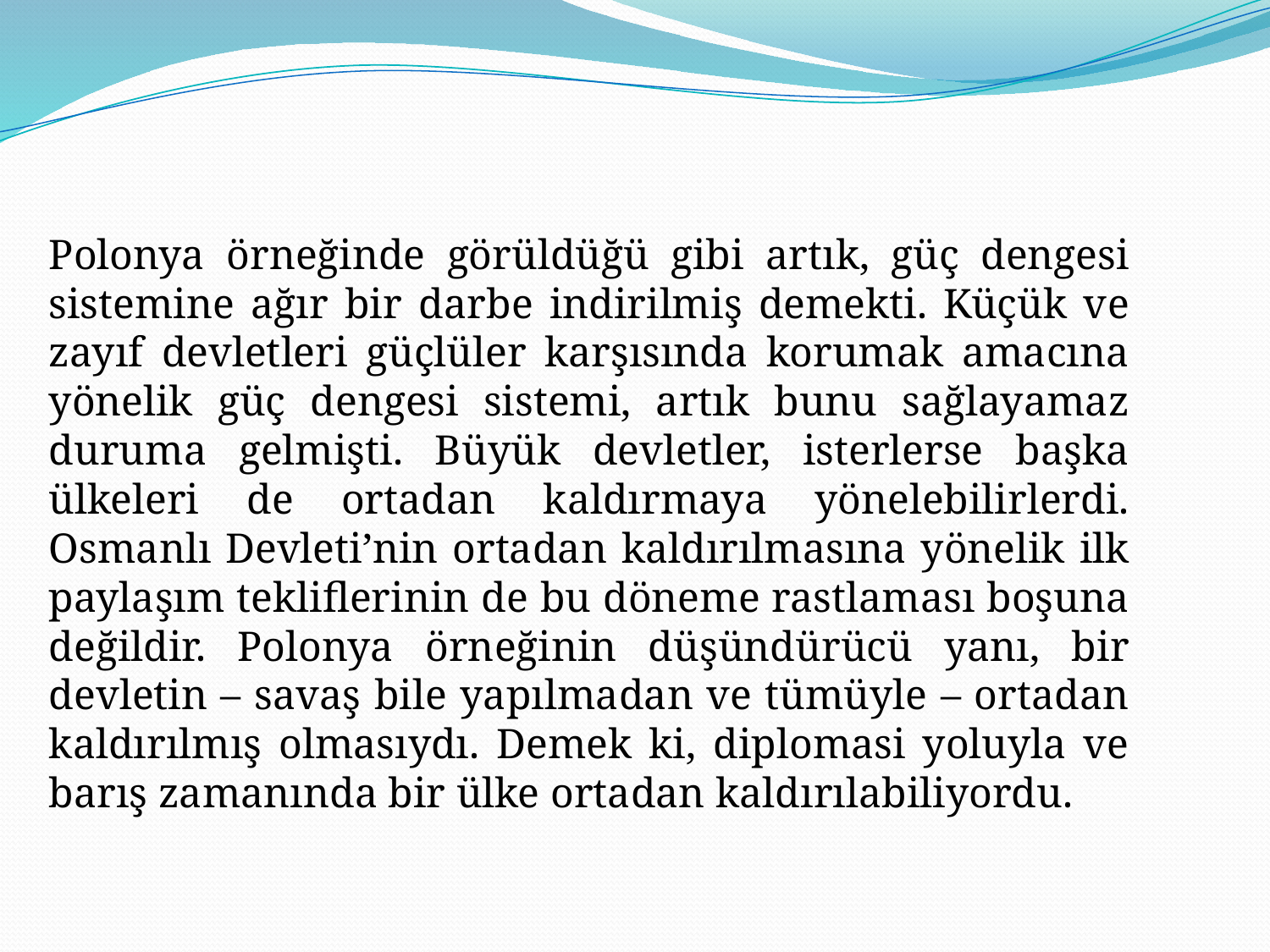

Polonya örneğinde görüldüğü gibi artık, güç dengesi sistemine ağır bir darbe indirilmiş demekti. Küçük ve zayıf devletleri güçlüler karşısında korumak amacına yönelik güç dengesi sistemi, artık bunu sağlayamaz duruma gelmişti. Büyük devletler, isterlerse başka ülkeleri de ortadan kaldırmaya yönelebilirlerdi. Osmanlı Devleti’nin ortadan kaldırılmasına yönelik ilk paylaşım tekliflerinin de bu döneme rastlaması boşuna değildir. Polonya örneğinin düşündürücü yanı, bir devletin – savaş bile yapılmadan ve tümüyle – ortadan kaldırılmış olmasıydı. Demek ki, diplomasi yoluyla ve barış zamanında bir ülke ortadan kaldırılabiliyordu.